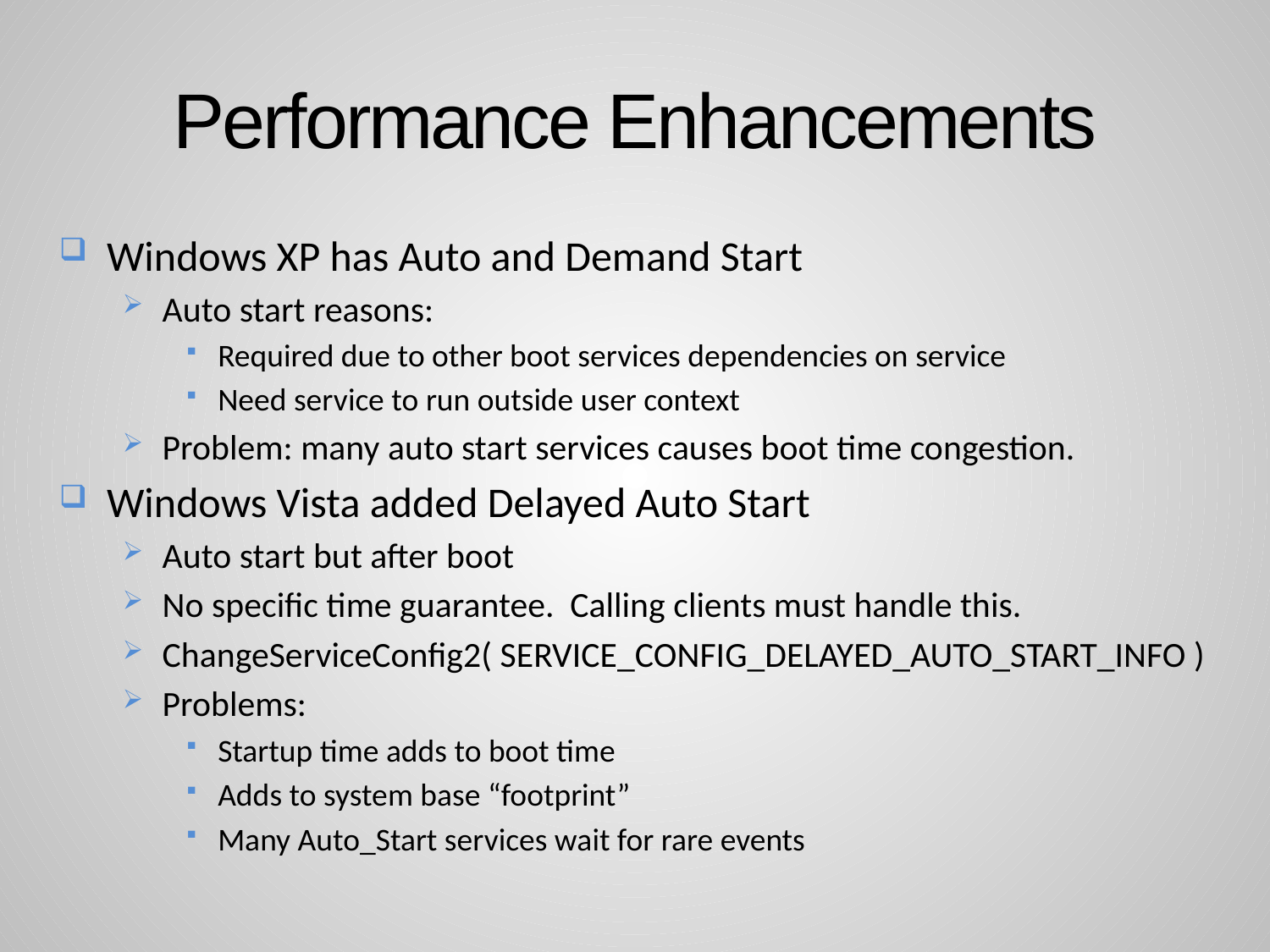

# Performance Enhancements
Windows XP has Auto and Demand Start
Auto start reasons:
Required due to other boot services dependencies on service
Need service to run outside user context
Problem: many auto start services causes boot time congestion.
Windows Vista added Delayed Auto Start
Auto start but after boot
No specific time guarantee.  Calling clients must handle this.
ChangeServiceConfig2( SERVICE_CONFIG_DELAYED_AUTO_START_INFO )
Problems:
Startup time adds to boot time
Adds to system base “footprint”
Many Auto_Start services wait for rare events